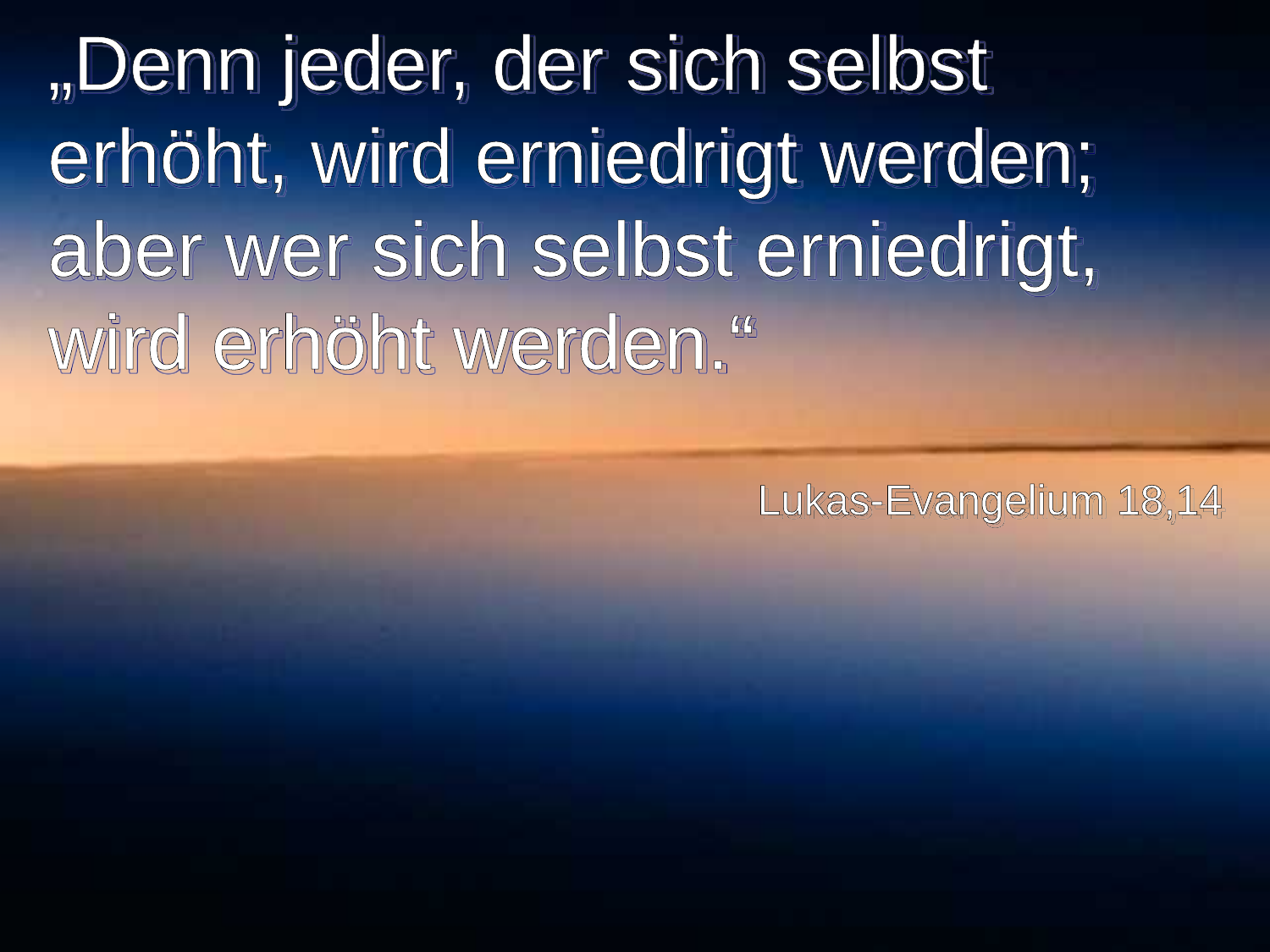

# „Denn jeder, der sich selbst erhöht, wird erniedrigt werden; aber wer sich selbst erniedrigt, wird erhöht werden.“
Lukas-Evangelium 18,14